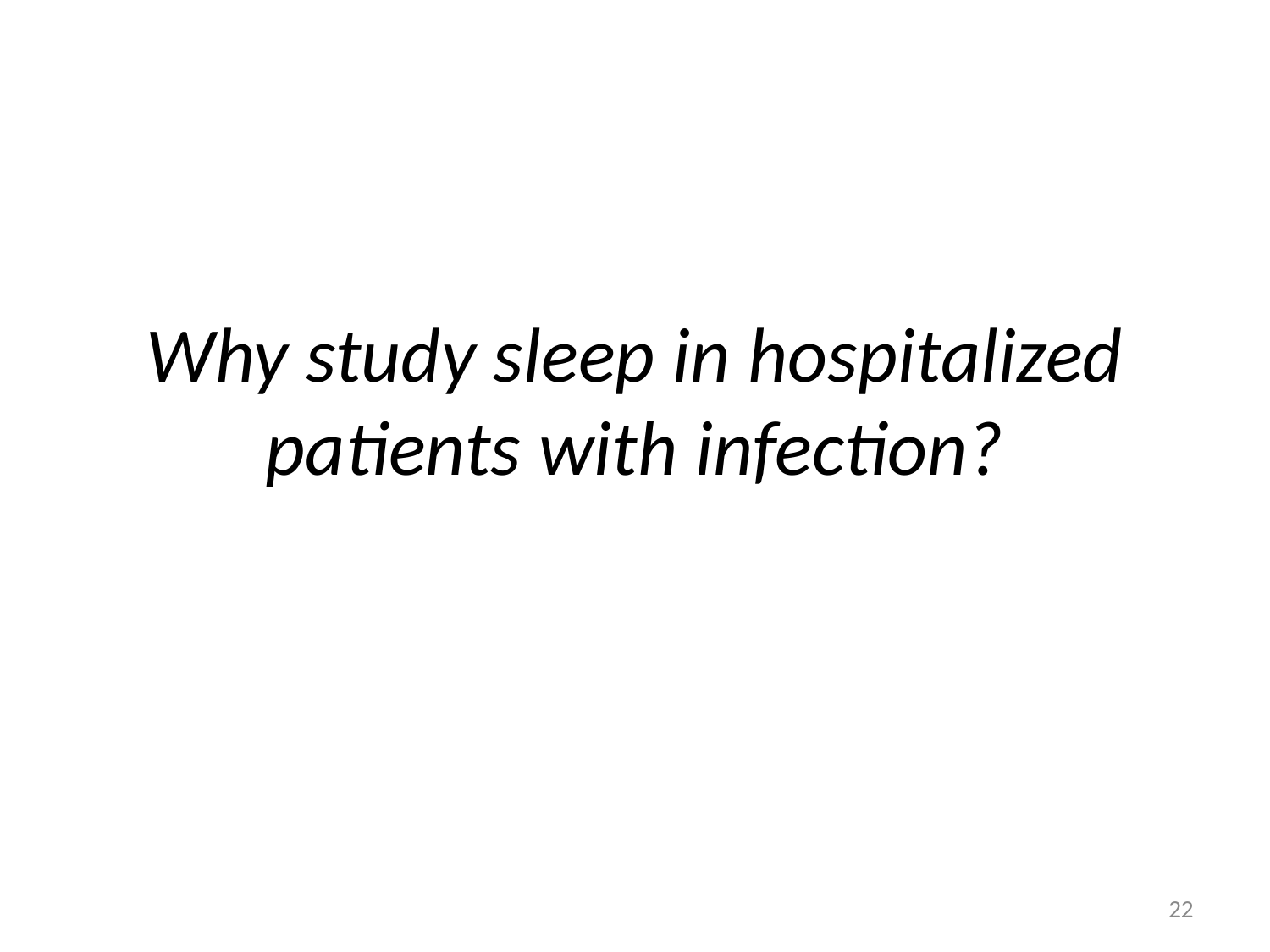

# Why study sleep in hospitalized patients with infection?
22